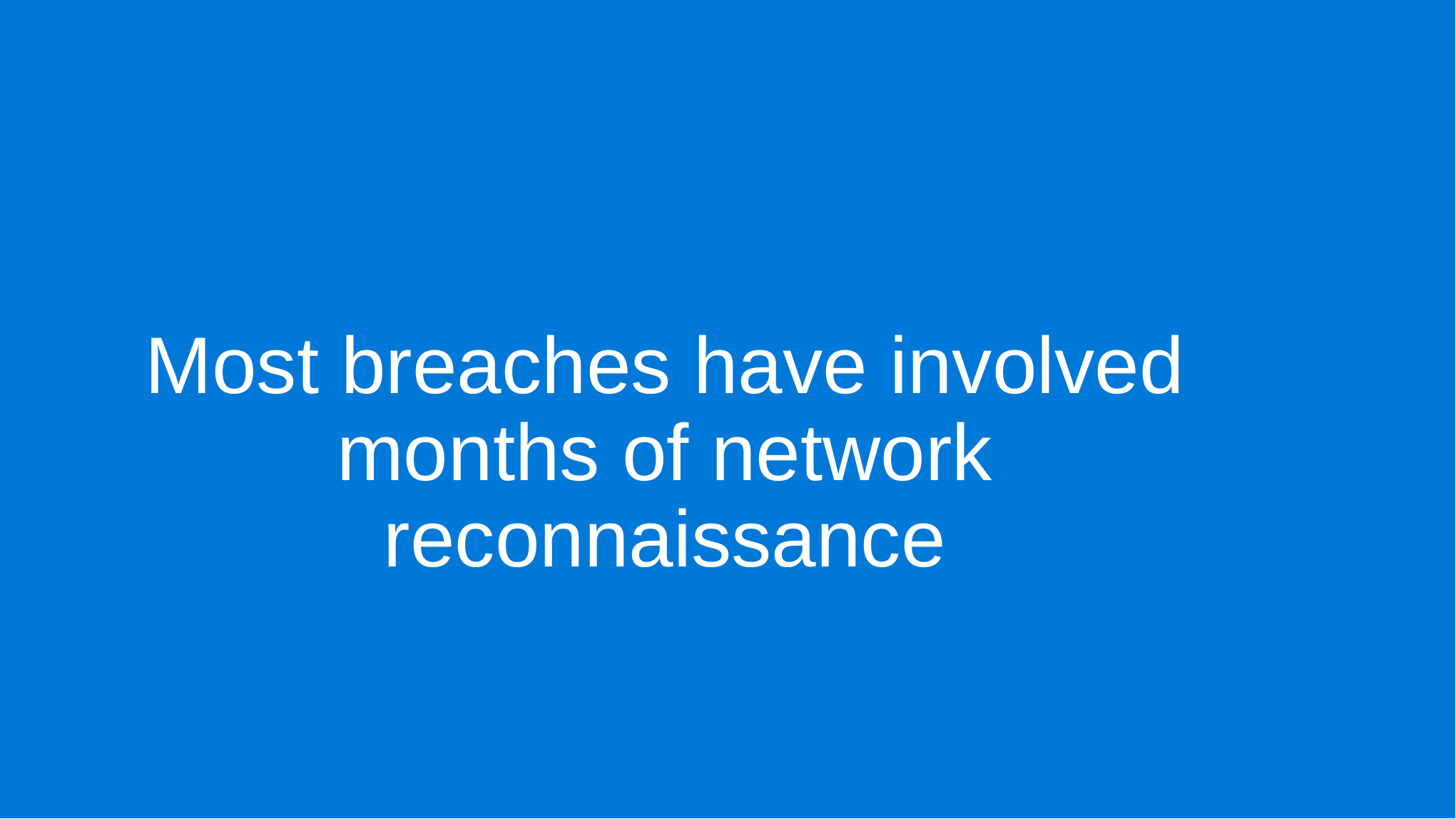

Most breaches have involved months of network reconnaissance